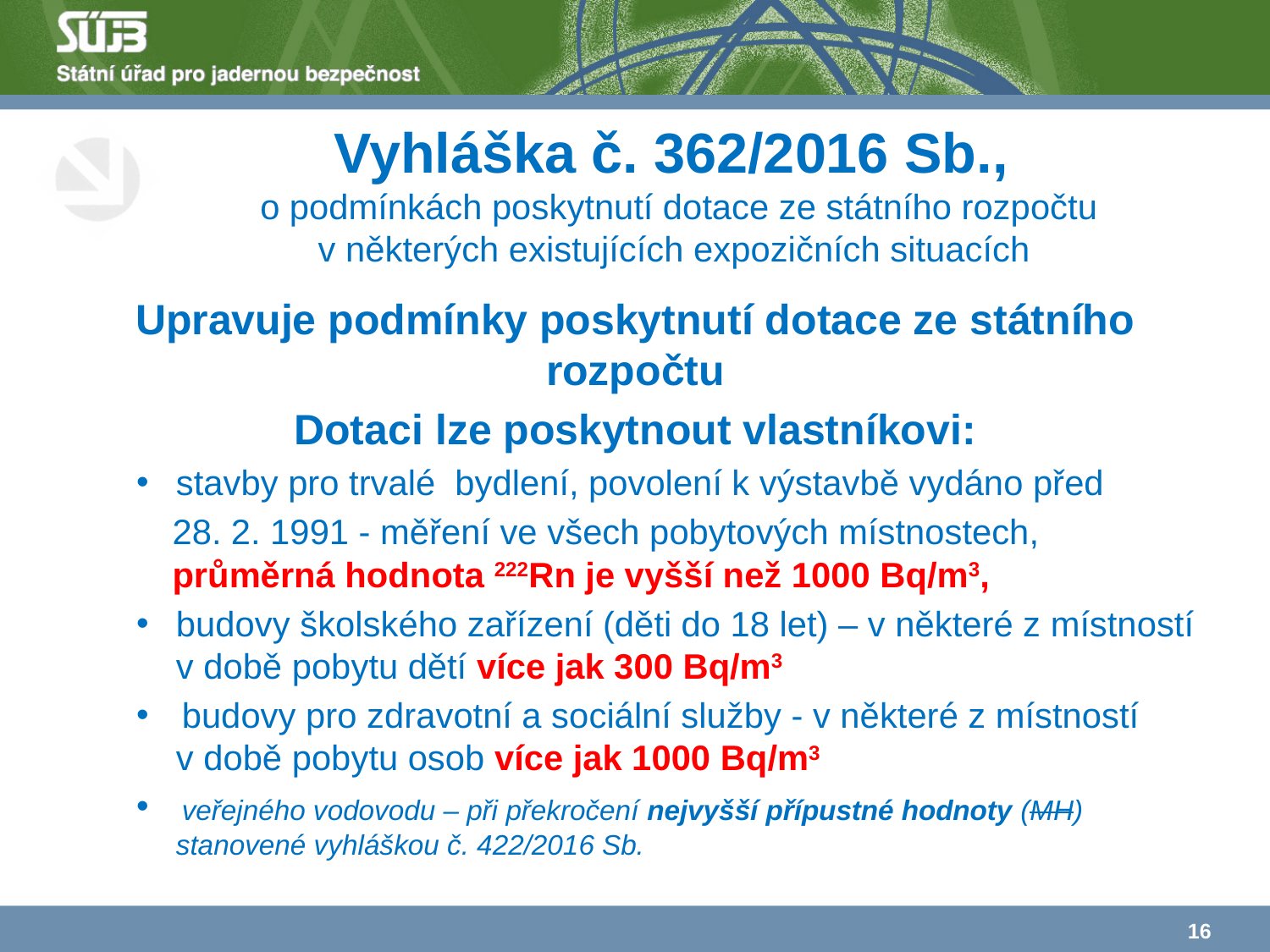

# Vyhláška č. 362/2016 Sb., o podmínkách poskytnutí dotace ze státního rozpočtu v některých existujících expozičních situacích
Upravuje podmínky poskytnutí dotace ze státního rozpočtu
Dotaci lze poskytnout vlastníkovi:
stavby pro trvalé  bydlení, povolení k výstavbě vydáno před
28. 2. 1991 - měření ve všech pobytových místnostech, průměrná hodnota 222Rn je vyšší než 1000 Bq/m3,
budovy školského zařízení (děti do 18 let) – v některé z místností v době pobytu dětí více jak 300 Bq/m3
 budovy pro zdravotní a sociální služby - v některé z místností v době pobytu osob více jak 1000 Bq/m3
 veřejného vodovodu – při překročení nejvyšší přípustné hodnoty (MH) stanovené vyhláškou č. 422/2016 Sb.
16